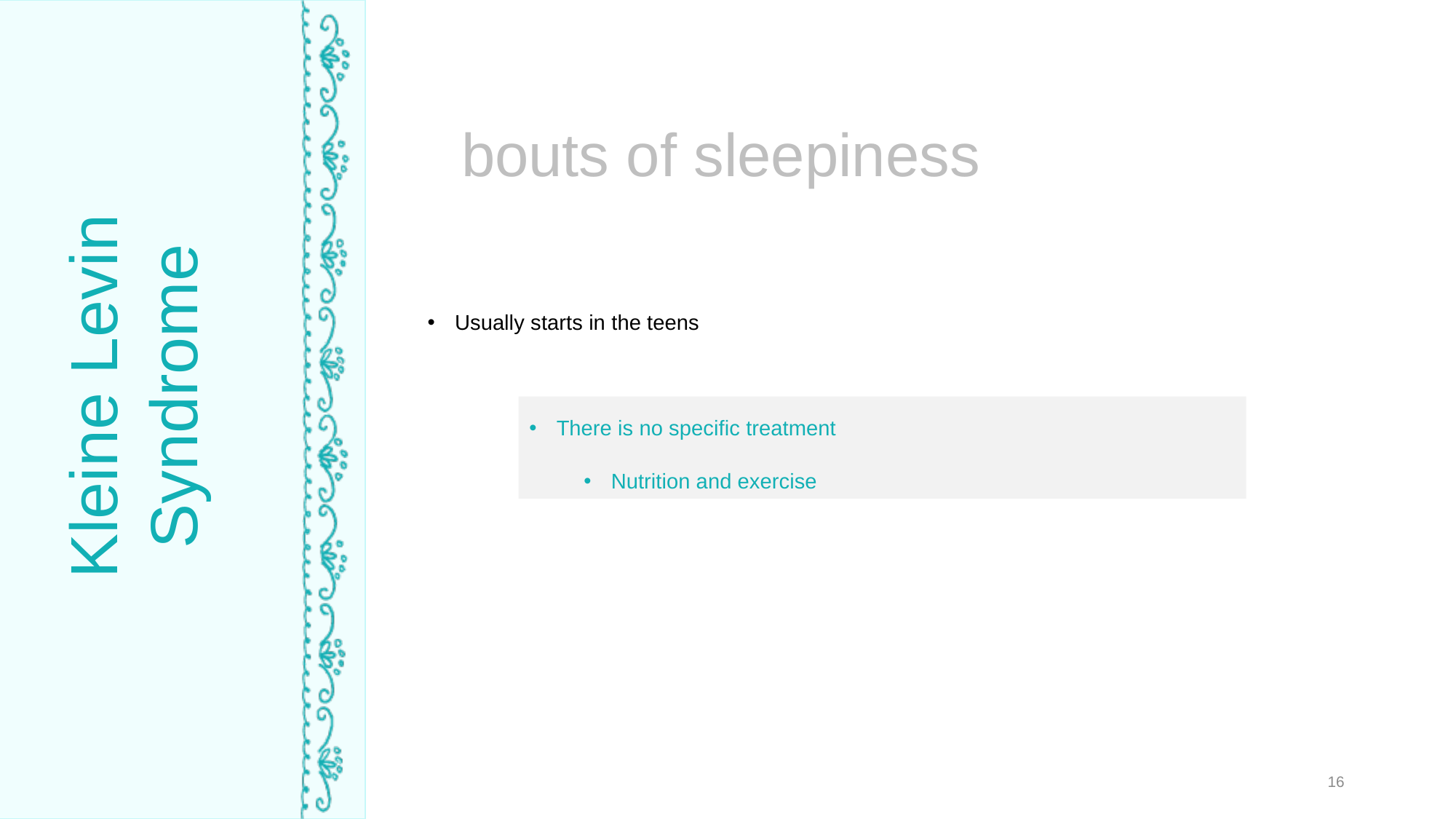

bouts of sleepiness
Usually starts in the teens

Kleine Levin Syndrome
TIME ASLEEP
There is no specific treatment
Nutrition and exercise
16